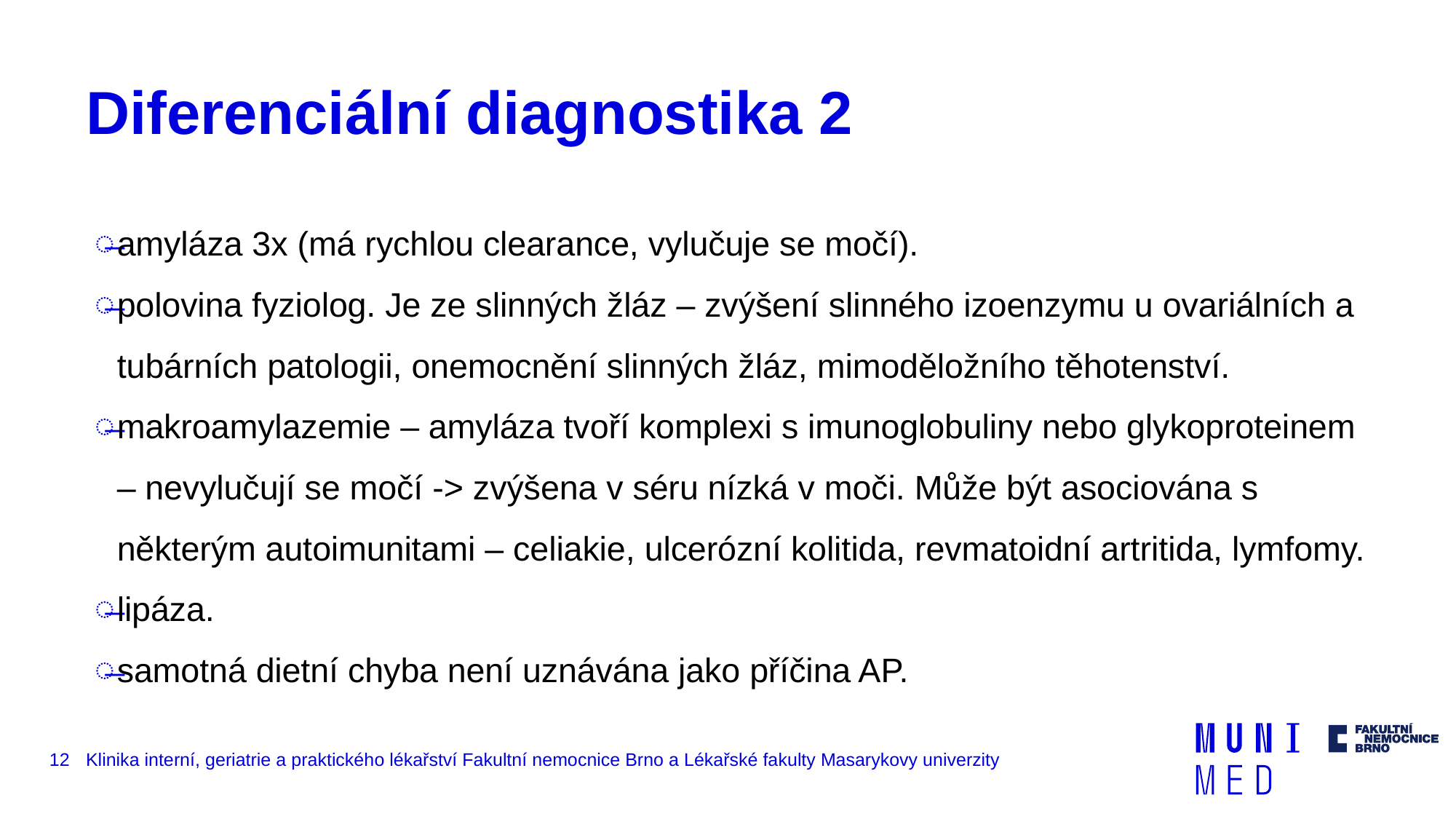

# Diferenciální diagnostika 2
amyláza 3x (má rychlou clearance, vylučuje se močí).
polovina fyziolog. Je ze slinných žláz – zvýšení slinného izoenzymu u ovariálních a tubárních patologii, onemocnění slinných žláz, mimoděložního těhotenství.
makroamylazemie – amyláza tvoří komplexi s imunoglobuliny nebo glykoproteinem – nevylučují se močí -> zvýšena v séru nízká v moči. Může být asociována s některým autoimunitami – celiakie, ulcerózní kolitida, revmatoidní artritida, lymfomy.
lipáza.
samotná dietní chyba není uznávána jako příčina AP.
12
Klinika interní, geriatrie a praktického lékařství Fakultní nemocnice Brno a Lékařské fakulty Masarykovy univerzity